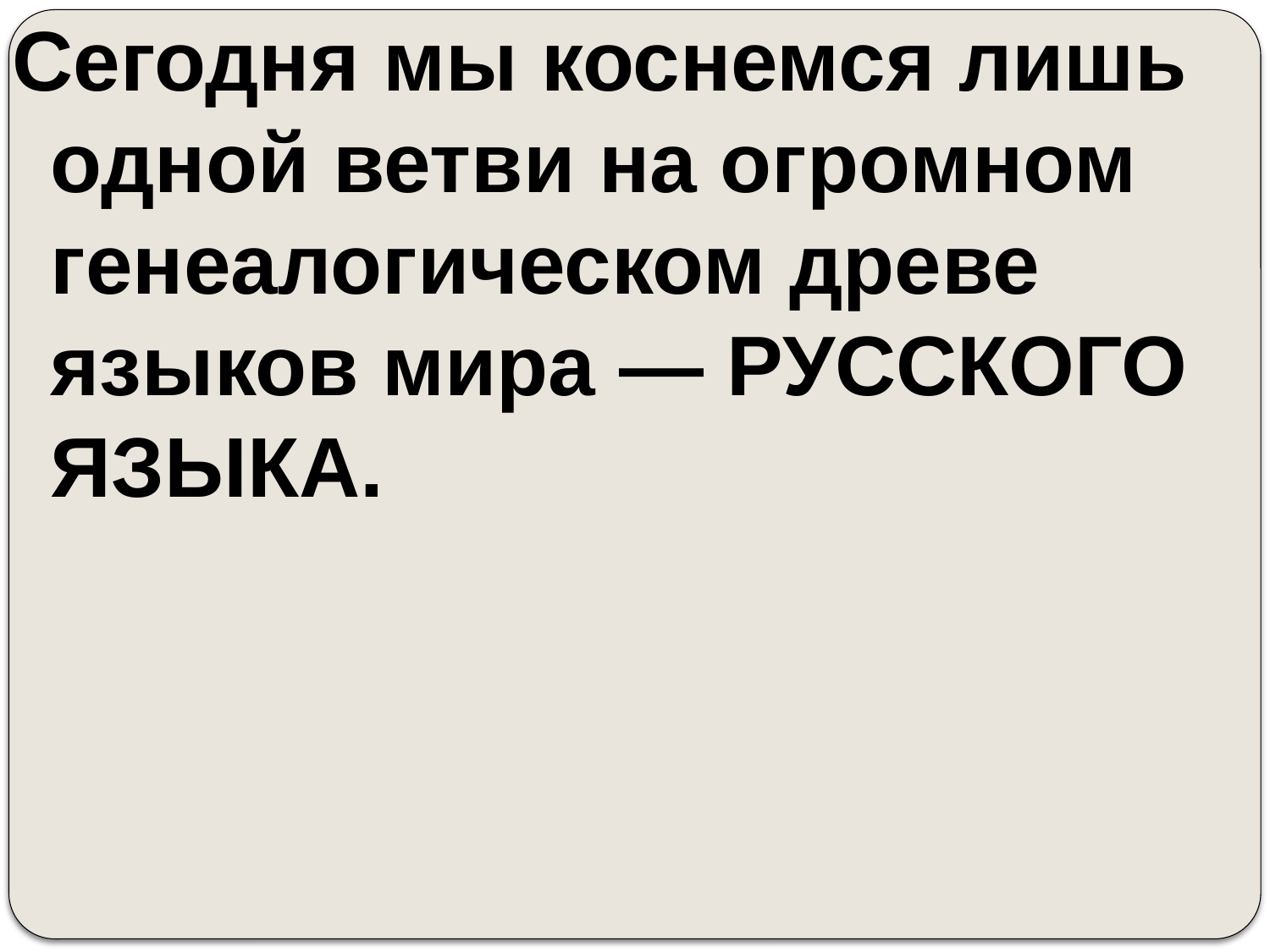

Сегодня мы коснемся лишь одной ветви на огромном генеалогическом древе языков мира — РУССКОГО ЯЗЫКА.
#